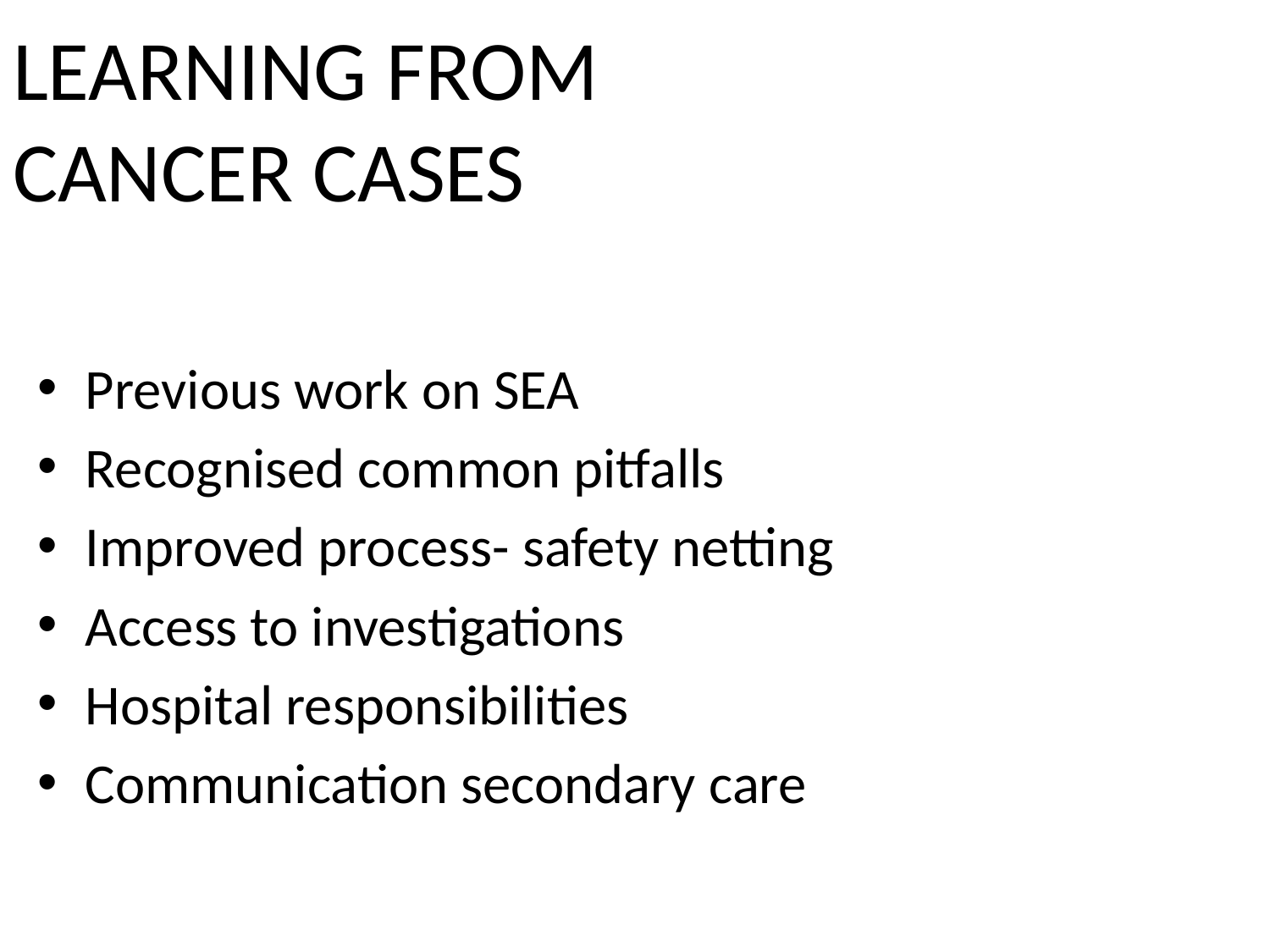

# LEARNING FROM CANCER CASES
Previous work on SEA
Recognised common pitfalls
Improved process- safety netting
Access to investigations
Hospital responsibilities
Communication secondary care